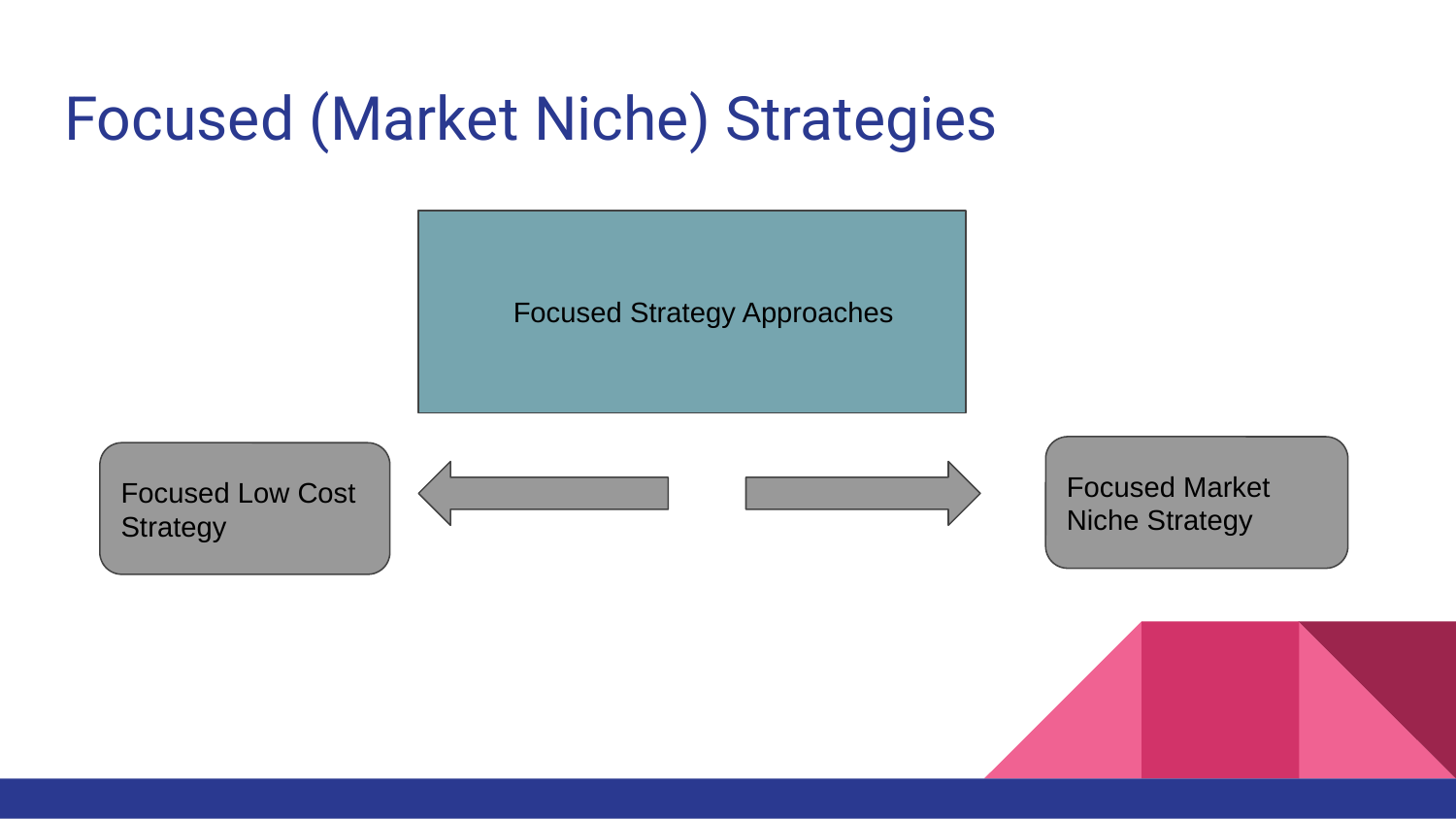

# Focused (Market Niche) Strategies

          Focused Strategy Approaches
Focused Market Niche Strategy
Focused Low Cost Strategy